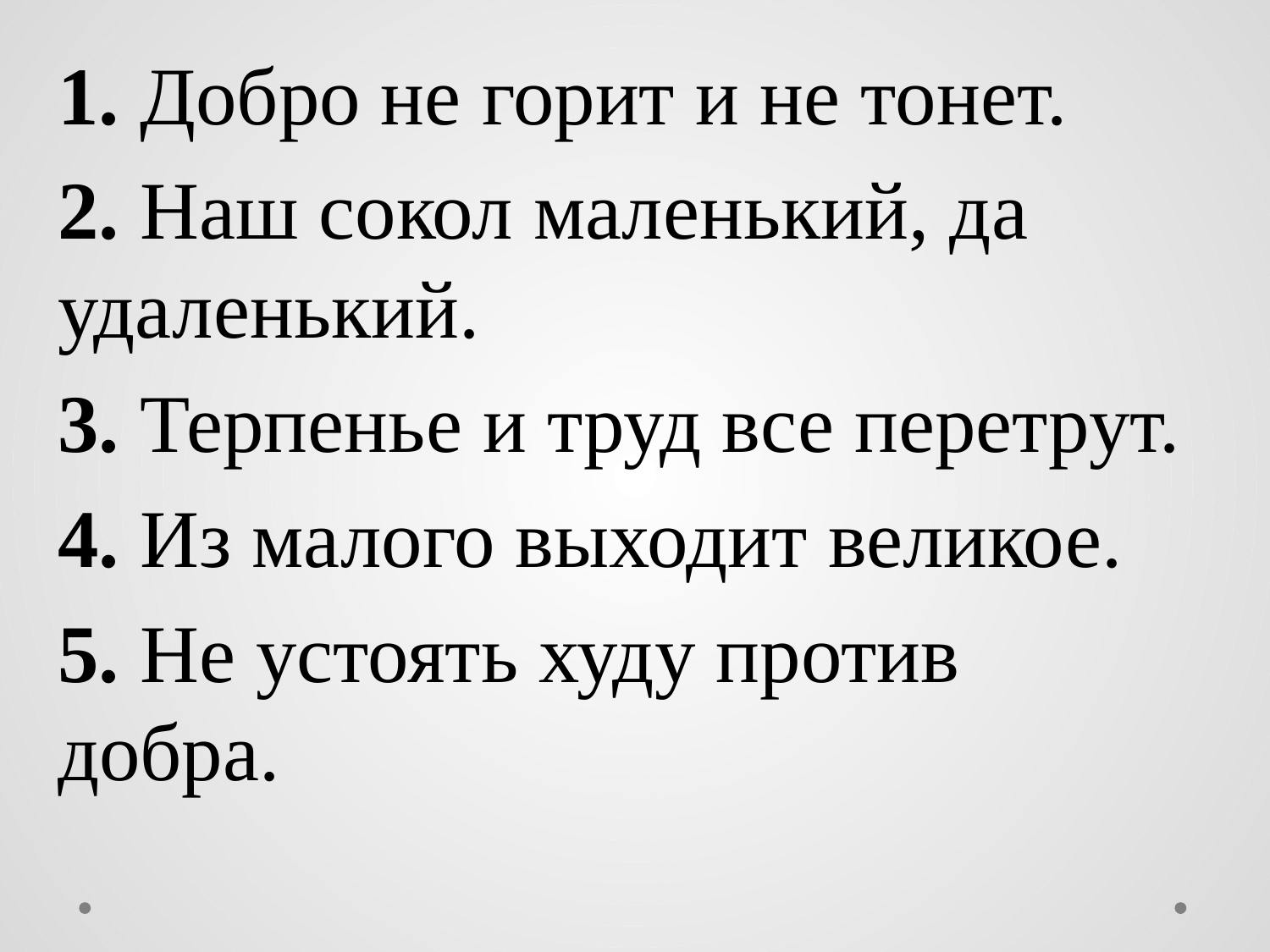

1. Добро не горит и не тонет.
2. Наш сокол маленький, да удаленький.
3. Терпенье и труд все перетрут.
4. Из малого выходит великое.
5. Не устоять худу против добра.